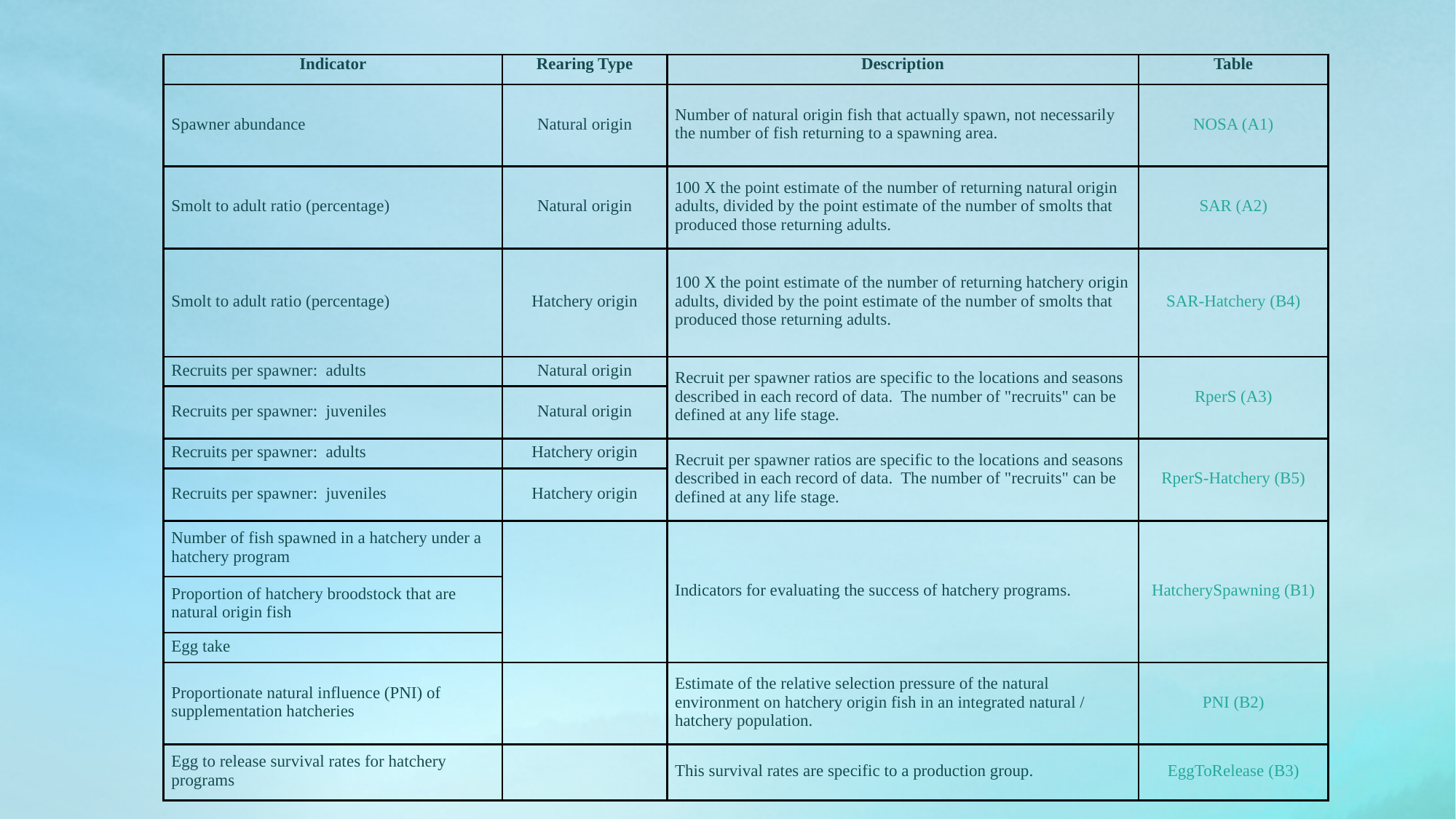

| Indicator | Rearing Type | Description | Table |
| --- | --- | --- | --- |
| Spawner abundance | Natural origin | Number of natural origin fish that actually spawn, not necessarily the number of fish returning to a spawning area. | NOSA (A1) |
| Smolt to adult ratio (percentage) | Natural origin | 100 X the point estimate of the number of returning natural origin adults, divided by the point estimate of the number of smolts that produced those returning adults. | SAR (A2) |
| Smolt to adult ratio (percentage) | Hatchery origin | 100 X the point estimate of the number of returning hatchery origin adults, divided by the point estimate of the number of smolts that produced those returning adults. | SAR-Hatchery (B4) |
| Recruits per spawner: adults | Natural origin | Recruit per spawner ratios are specific to the locations and seasons described in each record of data. The number of "recruits" can be defined at any life stage. | RperS (A3) |
| Recruits per spawner: juveniles | Natural origin |  |  |
| Recruits per spawner: adults | Hatchery origin | Recruit per spawner ratios are specific to the locations and seasons described in each record of data. The number of "recruits" can be defined at any life stage. | RperS-Hatchery (B5) |
| Recruits per spawner: juveniles | Hatchery origin |  |  |
| Number of fish spawned in a hatchery under a hatchery program |  | Indicators for evaluating the success of hatchery programs. | HatcherySpawning (B1) |
| Proportion of hatchery broodstock that are natural origin fish |  |  |  |
| Egg take |  |  |  |
| Proportionate natural influence (PNI) of supplementation hatcheries |  | Estimate of the relative selection pressure of the natural environment on hatchery origin fish in an integrated natural / hatchery population. | PNI (B2) |
| Egg to release survival rates for hatchery programs |  | This survival rates are specific to a production group. | EggToRelease (B3) |